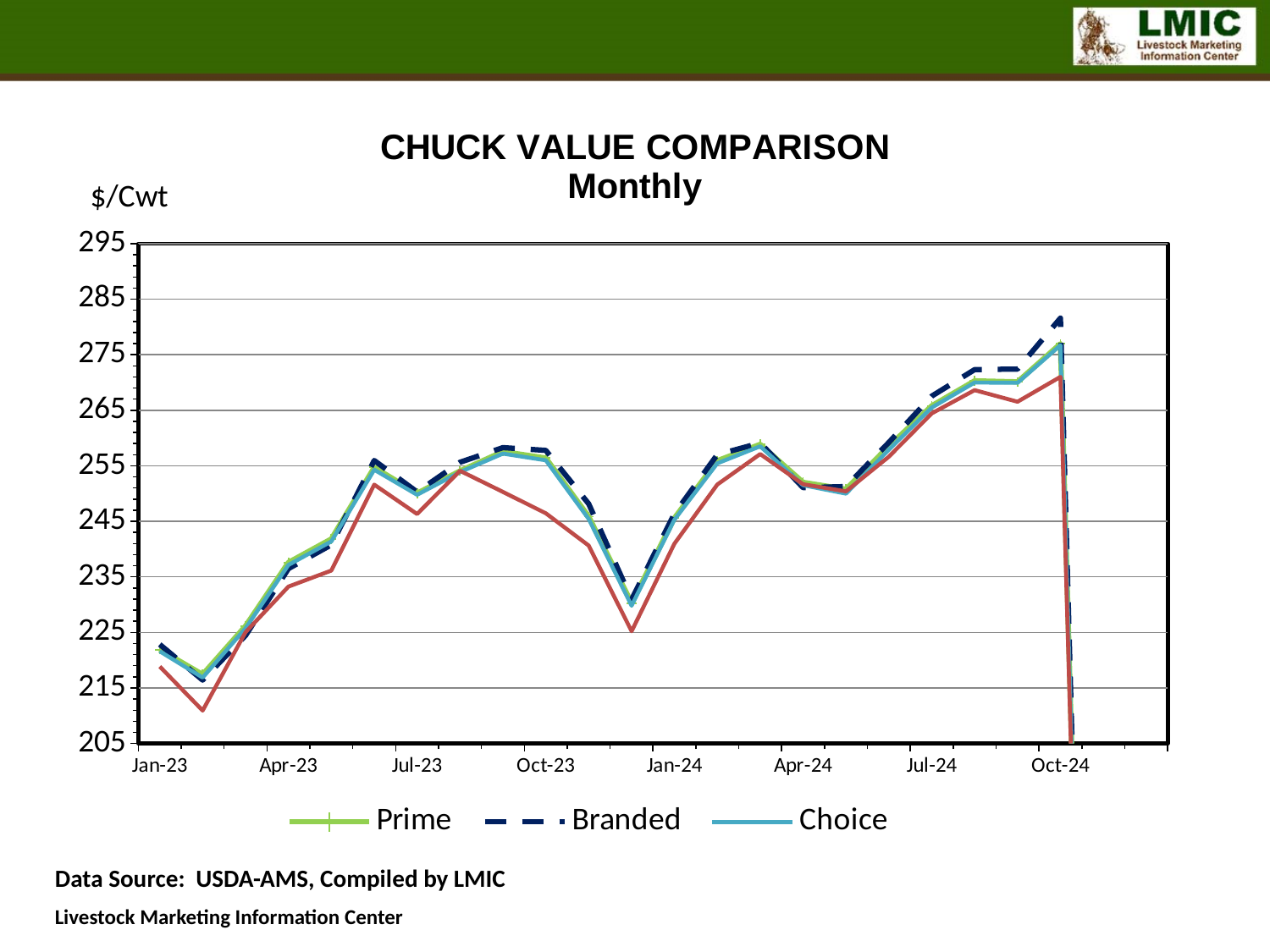

### Chart: CHUCK VALUE COMPARISON
Monthly

| Category | Prime | Branded | Choice | Select |
|---|---|---|---|---|
| 44927 | 221.92 | 222.835 | 221.605 | 218.86749999999998 |
| 44958 | 217.42249999999999 | 216.4225 | 216.8725 | 210.9325 |
| 44986 | 226.156 | 224.446 | 225.74200000000002 | 225.04000000000002 |
| 45017 | 237.595 | 236.4925 | 237.1475 | 233.255 |
| 45047 | 241.82799999999997 | 240.77799999999996 | 241.38999999999996 | 236.138 |
| 45078 | 254.70999999999998 | 255.9625 | 254.2975 | 251.60750000000002 |
| 45108 | 250.04 | 250.29500000000002 | 249.78250000000003 | 246.315 |
| 45139 | 254.06800000000004 | 255.642 | 253.87399999999997 | 254.108 |
| 45170 | 257.5575 | 258.2825 | 257.205 | 250.3025 |
| 45200 | 256.405 | 257.7875 | 255.9975 | 246.4475 |
| 45231 | 245.846 | 248.152 | 245.42600000000002 | 240.63599999999997 |
| 45261 | 230.2625 | 230.95250000000001 | 229.805 | 225.2075 |
| 45292 | 245.57799999999997 | 246.36399999999998 | 245.292 | 240.974 |
| 45323 | 255.91750000000002 | 257.01 | 255.4475 | 251.6225 |
| 45352 | 258.8675 | 259.115 | 258.515 | 257.125 |
| 45383 | 252.0075 | 251.0675 | 251.505 | 251.675 |
| 45413 | 250.77800000000002 | 251.26 | 249.99 | 250.404 |
| 45444 | 258.545 | 259.22499999999997 | 257.90999999999997 | 256.655 |
| 45474 | 265.802 | 267.546 | 265.486 | 264.442 |
| 45505 | 270.3025 | 272.325 | 269.995 | 268.6275 |
| 45536 | 270.12 | 272.4225 | 269.9475 | 266.5375 |
| 45566 | 276.97400000000005 | 281.6 | 276.712 | 271.024 |
| 45597 | None | None | None | None |
| 45627 | None | None | None | None |
Data Source:  USDA-AMS, Compiled by LMIC
Livestock Marketing Information Center